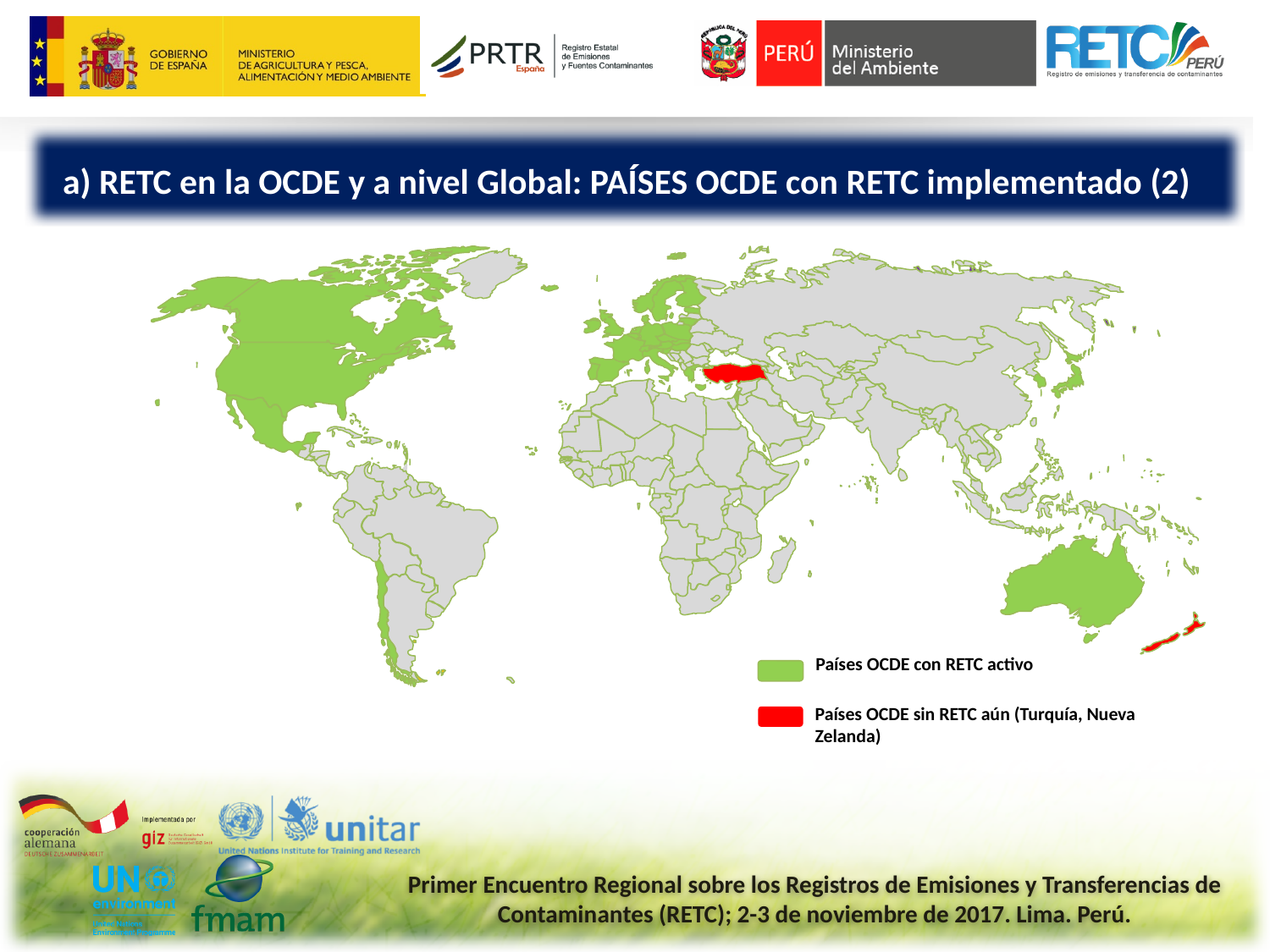

a) RETC en la OCDE y a nivel Global: PAÍSES OCDE con RETC implementado (2)

Países OCDE con RETC activo

Países OCDE sin RETC aún (Turquía, Nueva Zelanda)